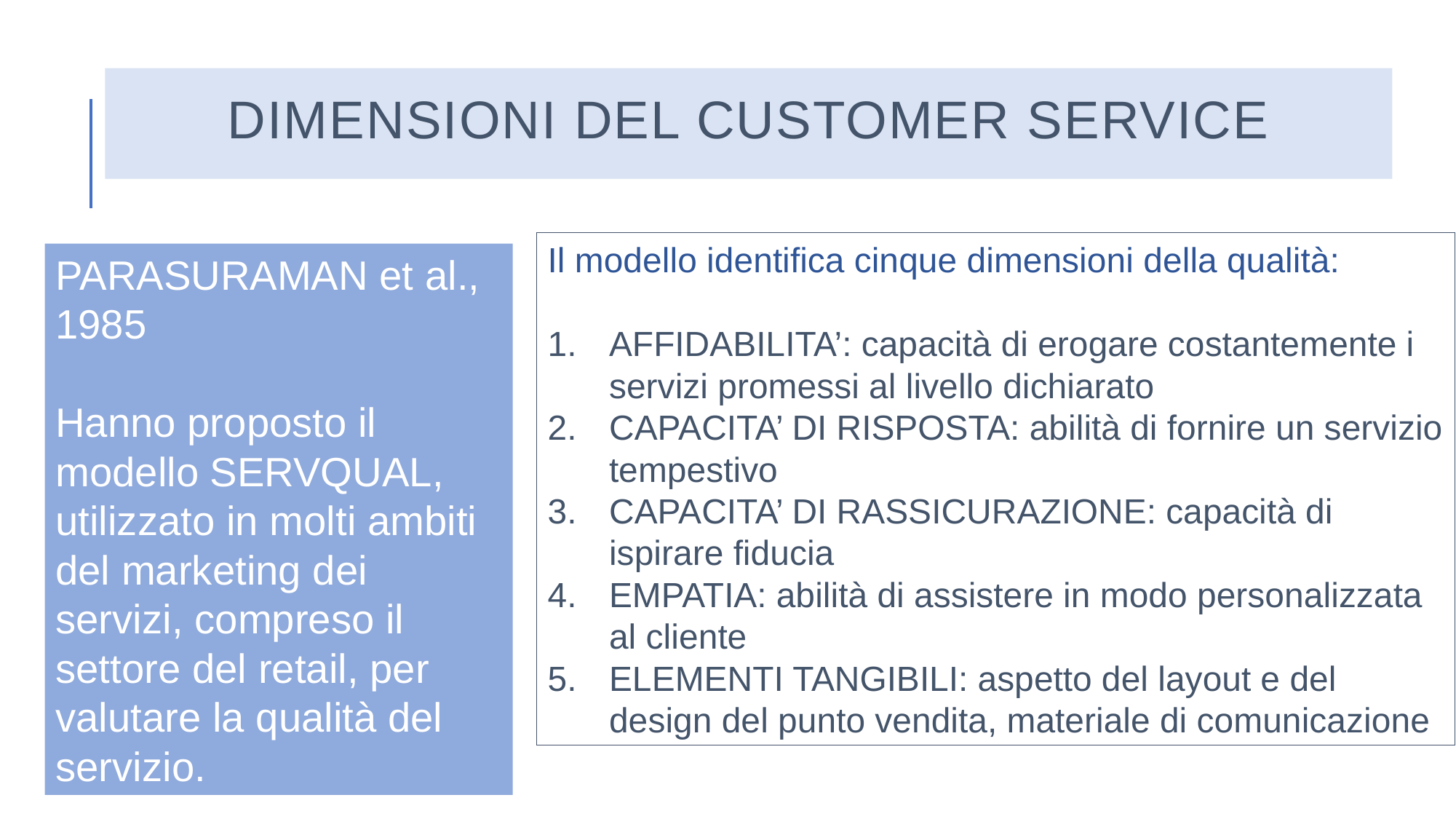

# DIMENSIONI DEL CUSTOMER SERVICE
Il modello identifica cinque dimensioni della qualità:

AFFIDABILITA’: capacità di erogare costantemente i servizi promessi al livello dichiarato
CAPACITA’ DI RISPOSTA: abilità di fornire un servizio tempestivo
CAPACITA’ DI RASSICURAZIONE: capacità di ispirare fiducia
EMPATIA: abilità di assistere in modo personalizzata al cliente
ELEMENTI TANGIBILI: aspetto del layout e del design del punto vendita, materiale di comunicazione
PARASURAMAN et al., 1985

Hanno proposto il modello SERVQUAL, utilizzato in molti ambiti del marketing dei servizi, compreso il settore del retail, per valutare la qualità del servizio.